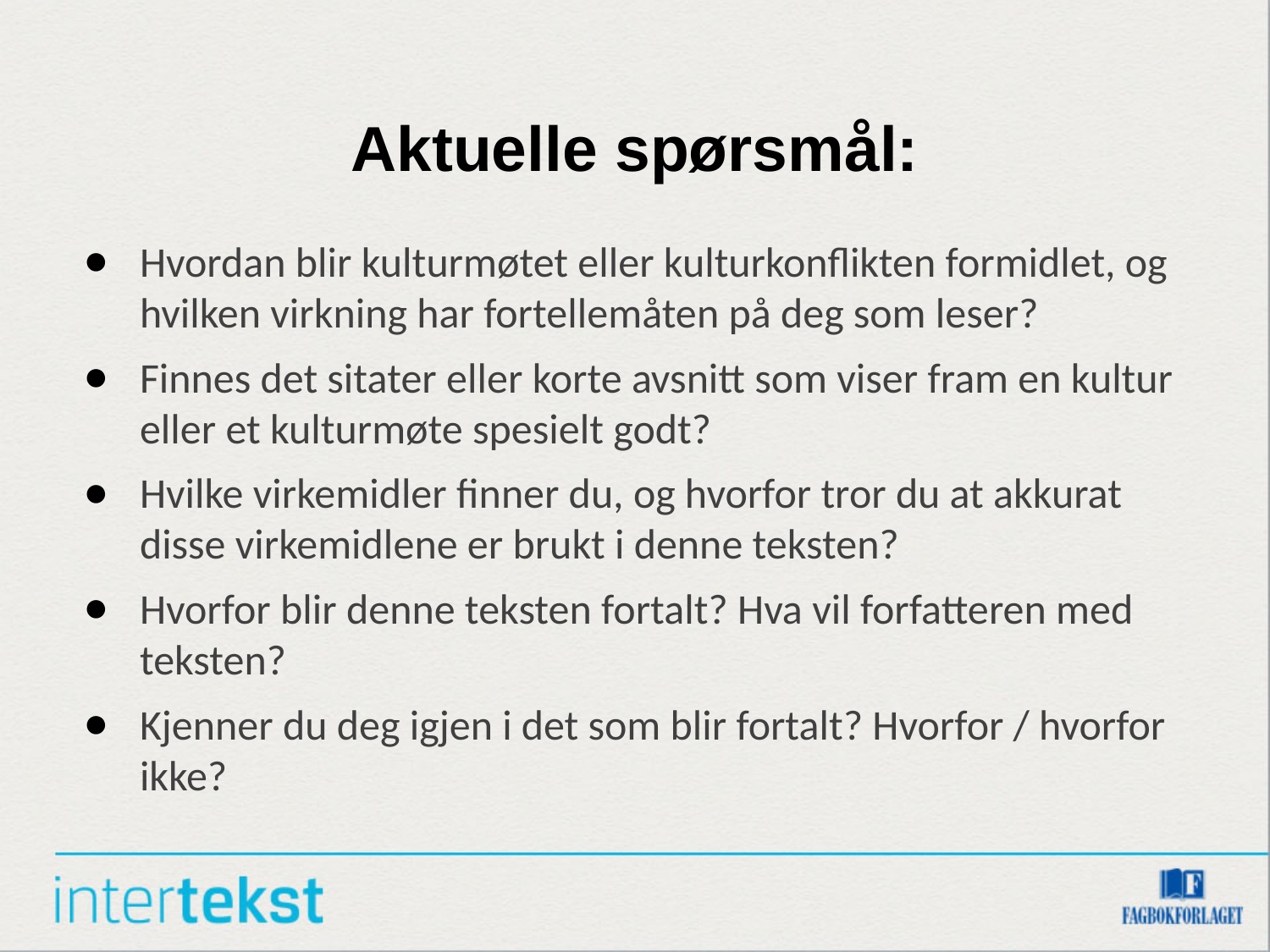

# Aktuelle spørsmål:
Hvordan blir kulturmøtet eller kulturkonflikten formidlet, og hvilken virkning har fortellemåten på deg som leser?
Finnes det sitater eller korte avsnitt som viser fram en kultur eller et kulturmøte spesielt godt?
Hvilke virkemidler finner du, og hvorfor tror du at akkurat disse virkemidlene er brukt i denne teksten?
Hvorfor blir denne teksten fortalt? Hva vil forfatteren med teksten?
Kjenner du deg igjen i det som blir fortalt? Hvorfor / hvorfor ikke?